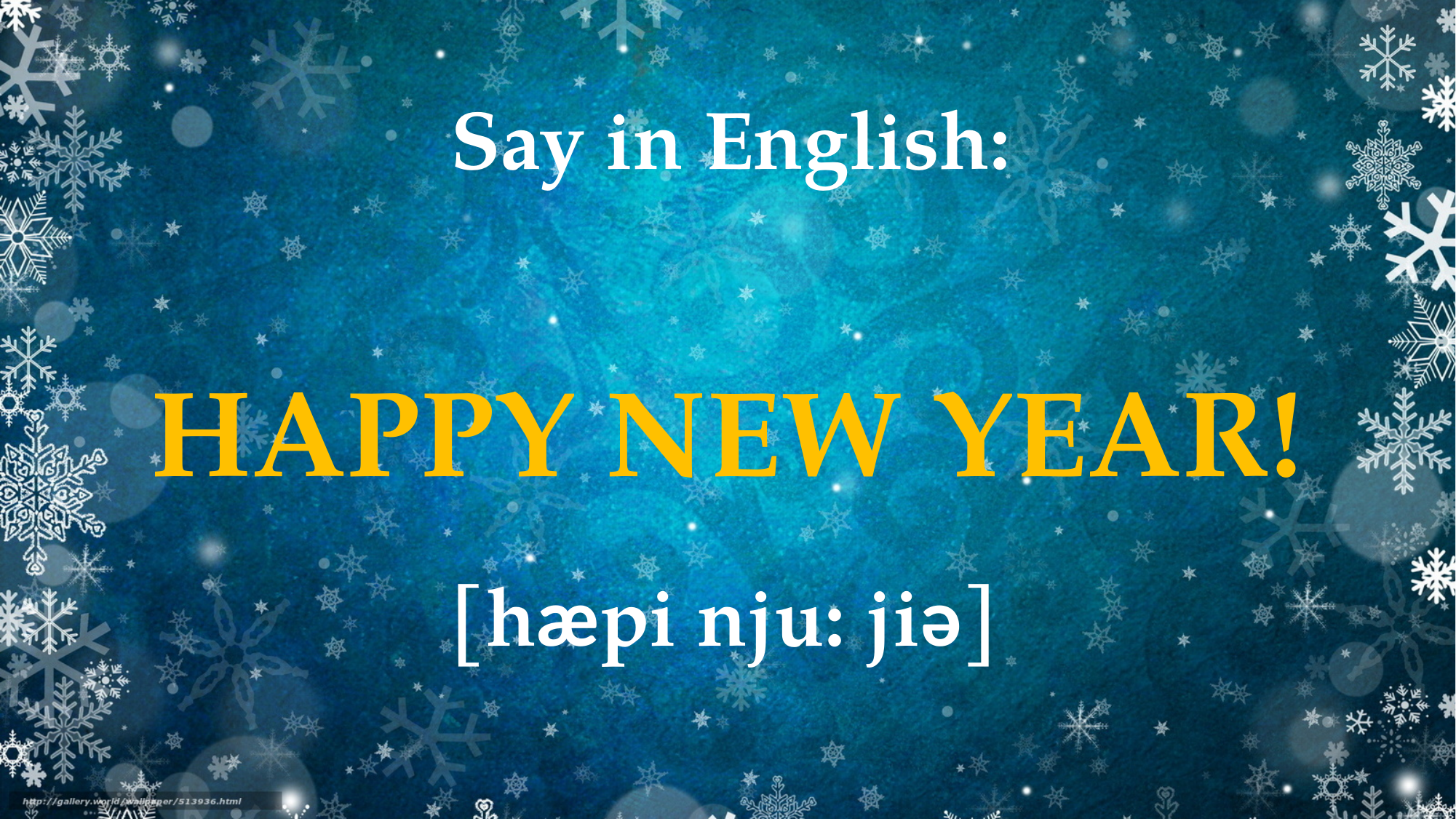

Say in English:
Happy new year!
[hæpi nju: jiə]